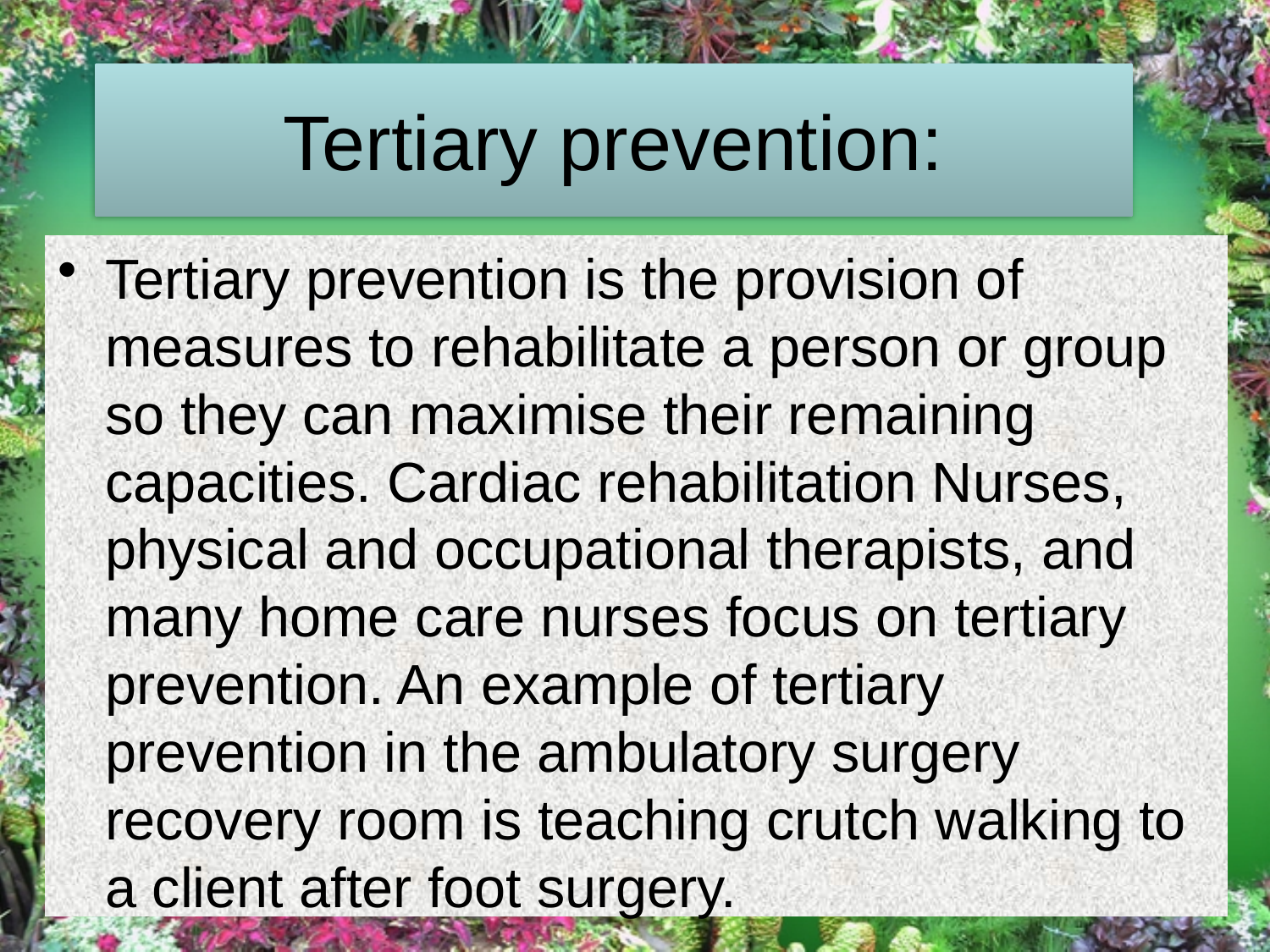

# Tertiary prevention:
Tertiary prevention is the provision of measures to rehabilitate a person or group so they can maximise their remaining capacities. Cardiac rehabilitation Nurses, physical and occupational therapists, and many home care nurses focus on tertiary prevention. An example of tertiary prevention in the ambulatory surgery recovery room is teaching crutch walking to a client after foot surgery.